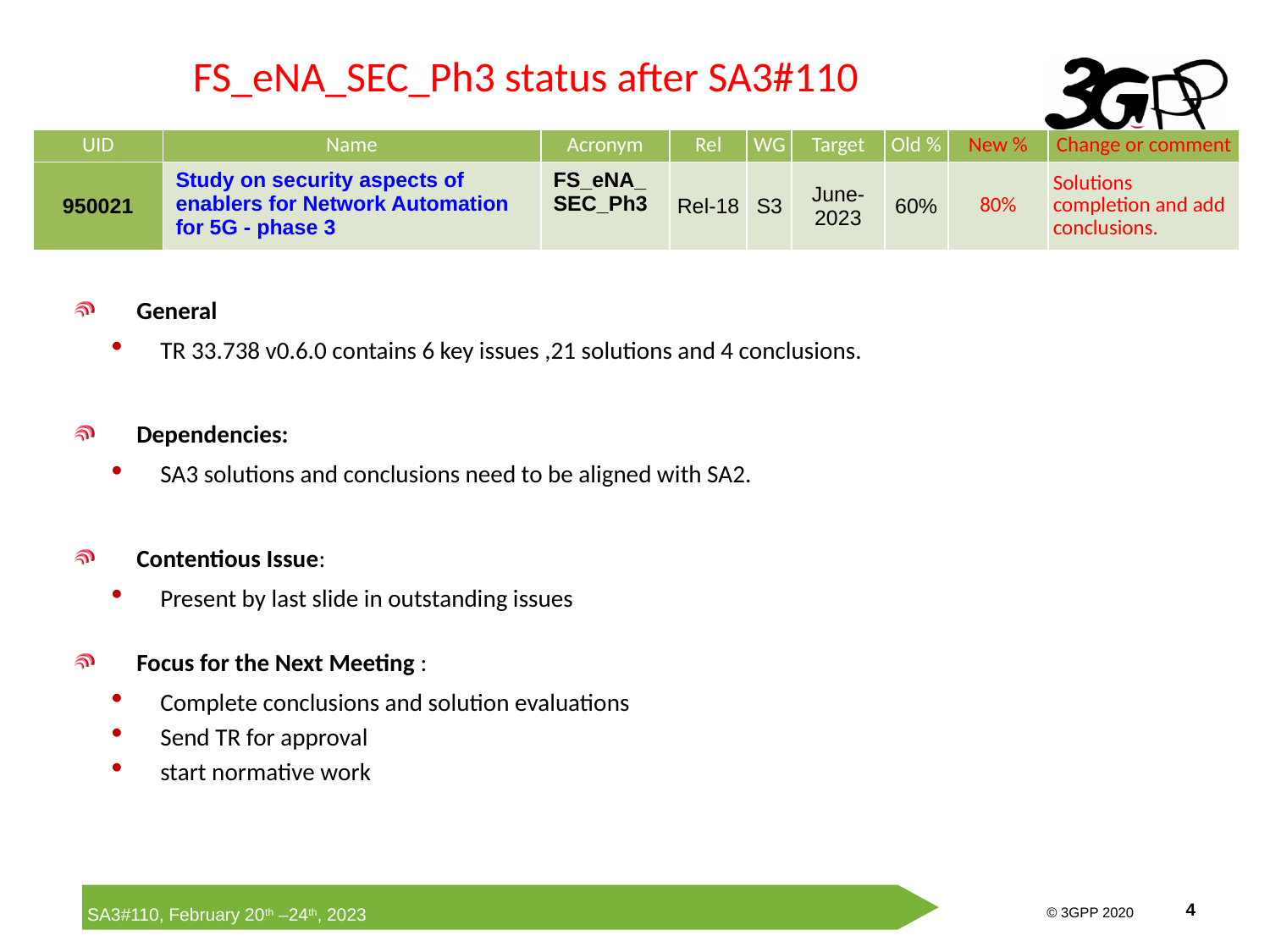

# FS_eNA_SEC_Ph3 status after SA3#110
| UID | Name | Acronym | Rel | WG | Target | Old % | New % | Change or comment |
| --- | --- | --- | --- | --- | --- | --- | --- | --- |
| 950021 | Study on security aspects of enablers for Network Automation for 5G - phase 3 | FS\_eNA\_SEC\_Ph3 | Rel-18 | S3 | June-2023 | 60% | 80% | Solutions completion and add conclusions. |
General
TR 33.738 v0.6.0 contains 6 key issues ,21 solutions and 4 conclusions.

Dependencies:
SA3 solutions and conclusions need to be aligned with SA2.

Contentious Issue:
Present by last slide in outstanding issues

Focus for the Next Meeting :
Complete conclusions and solution evaluations
Send TR for approval
start normative work